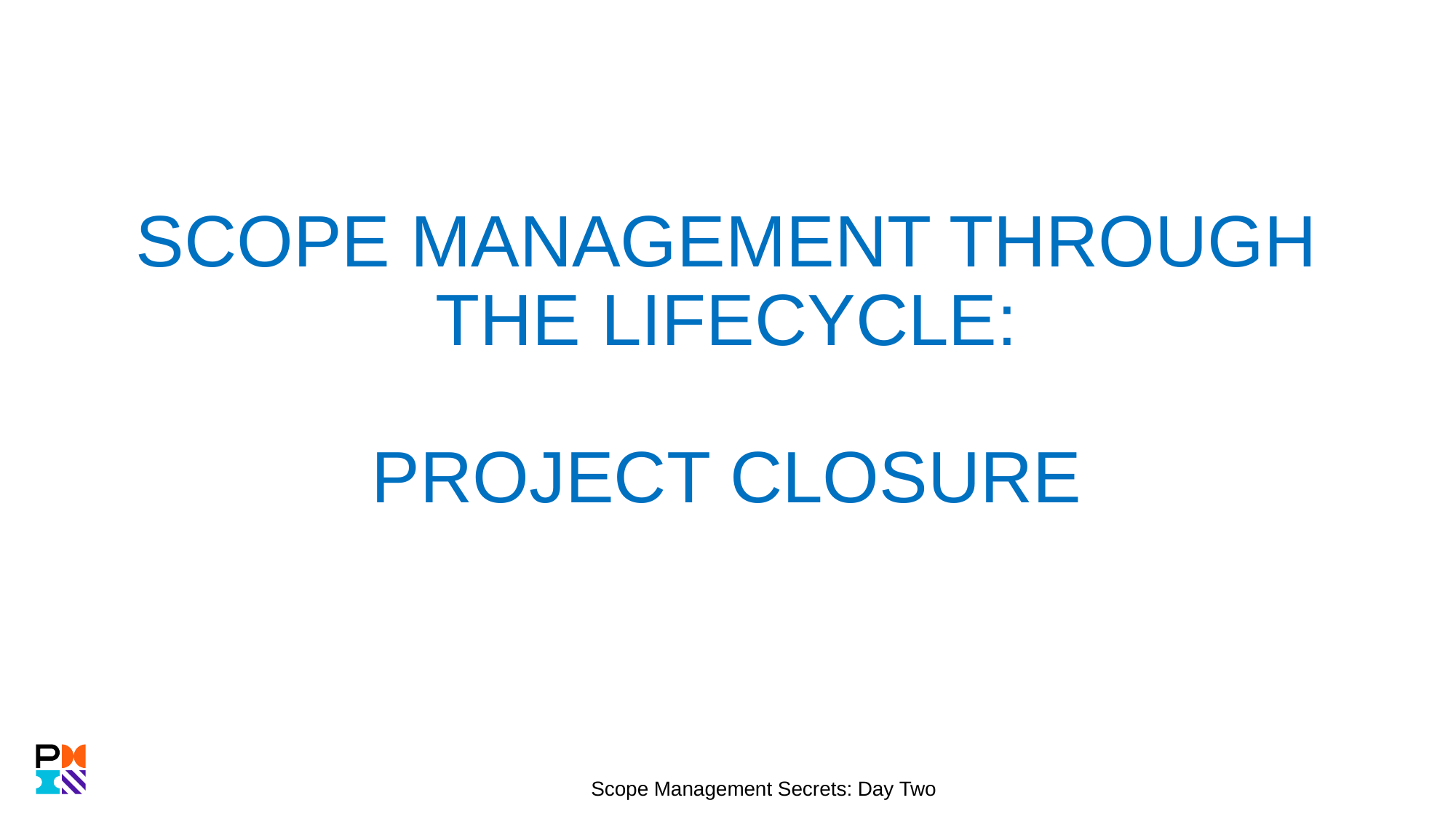

# SCOPE MANAGEMENT THROUGH THE LIFECYCLE: PROJECT CLOSURE